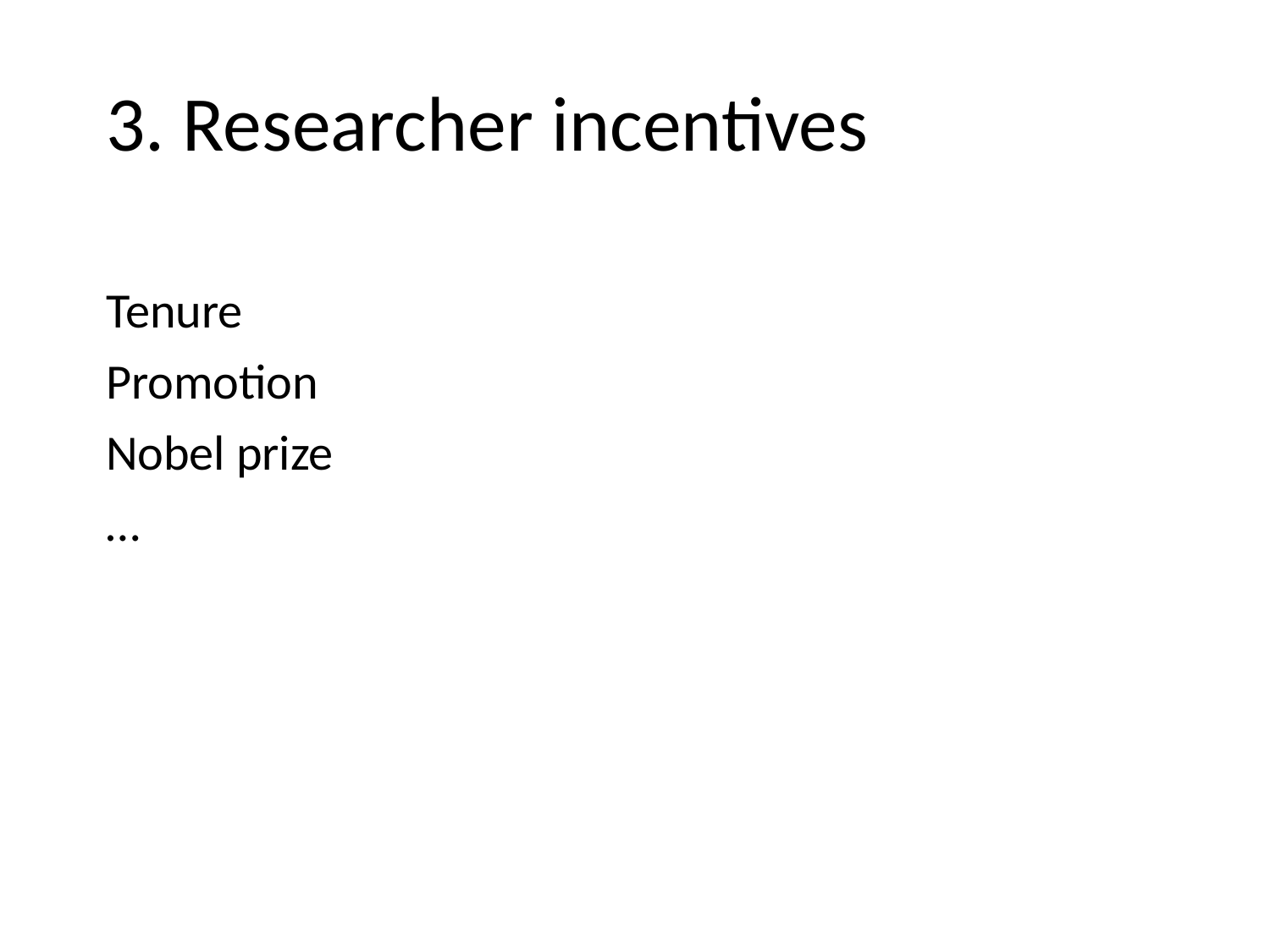

# 3. Researcher incentives
Tenure
Promotion
Nobel prize
…